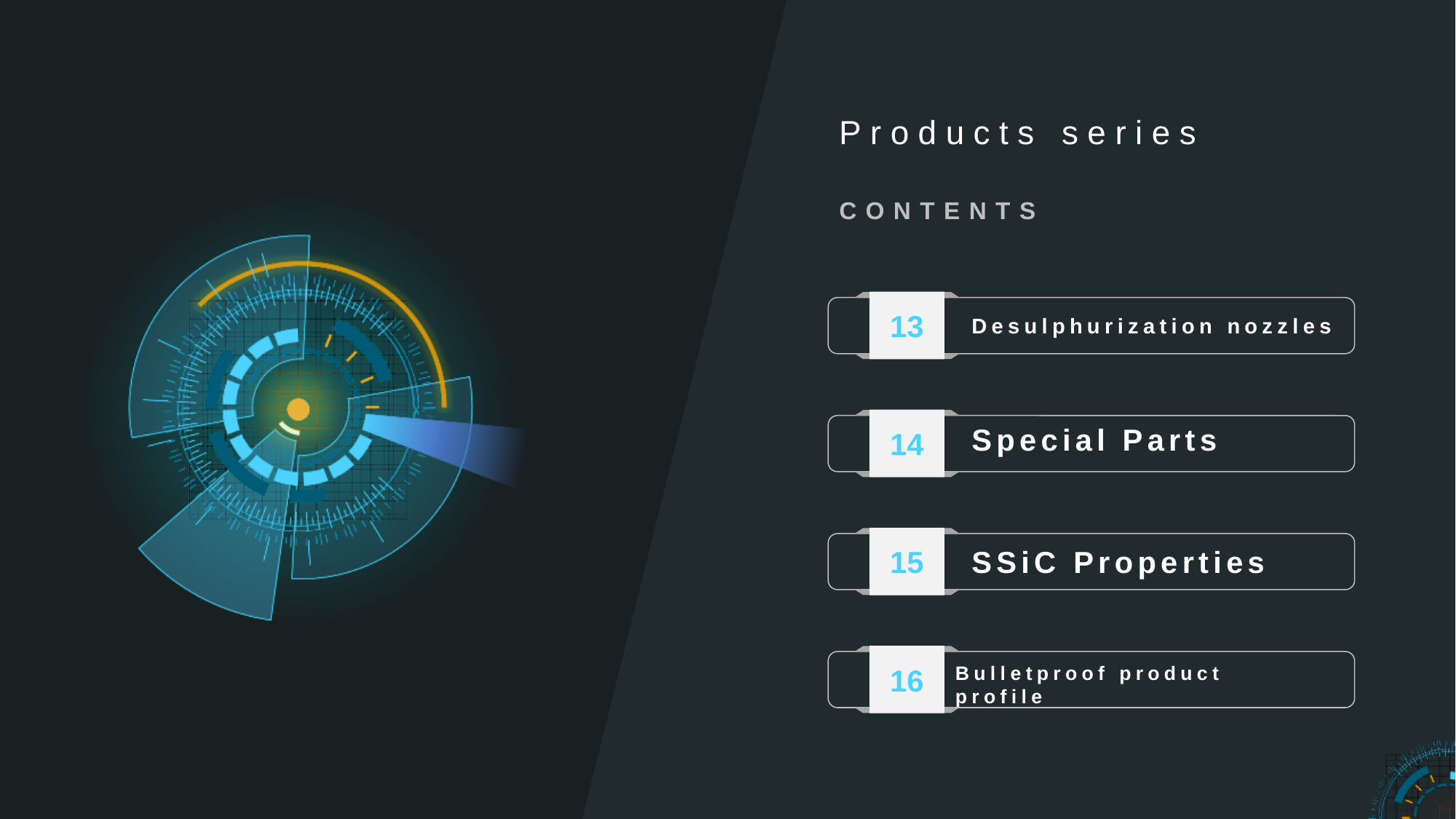

Products series
CONTENTS
13

Desulphurization nozzles

14

Special Parts

15

SSiC Properties

16

Bulletproof product profile